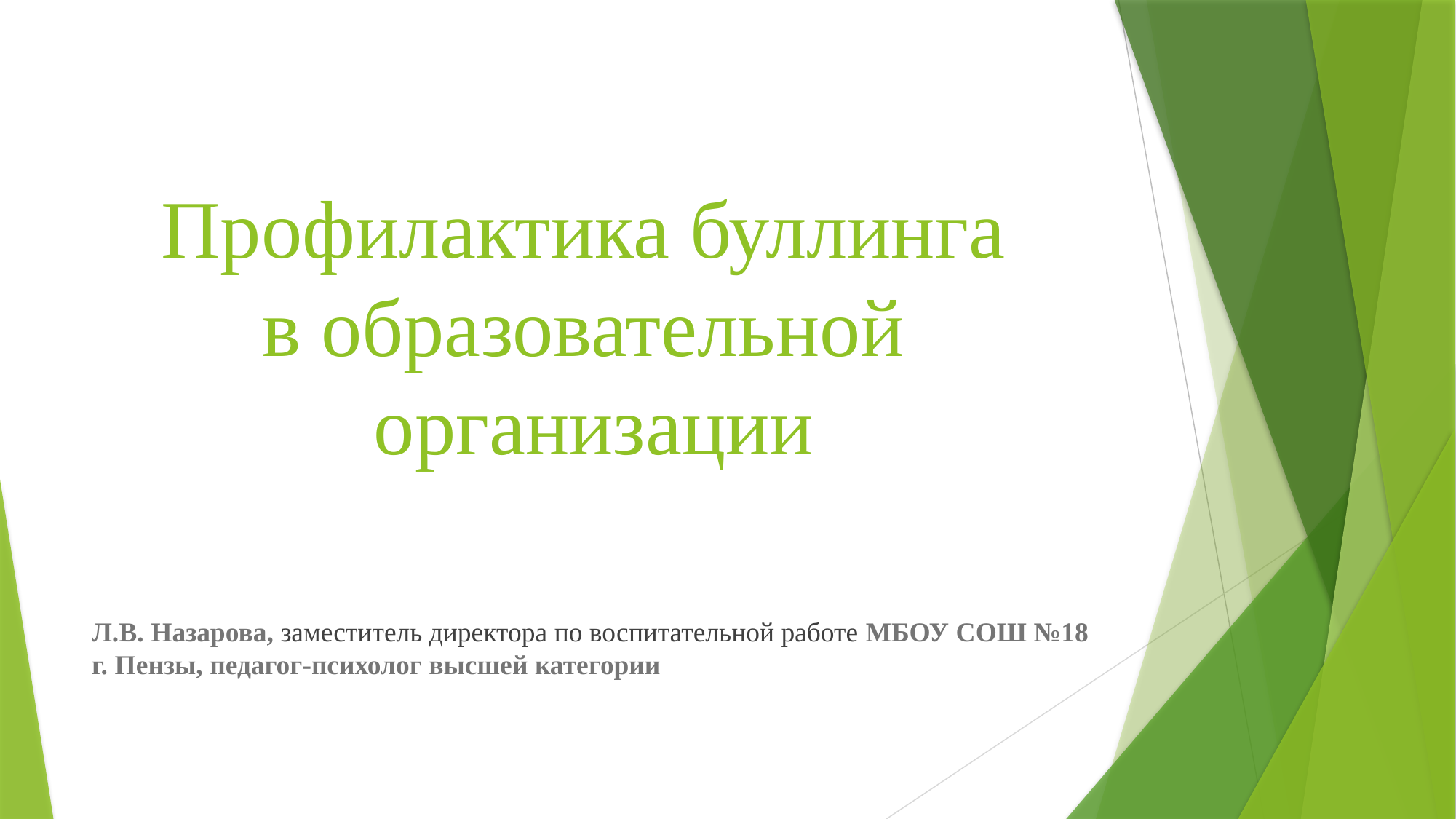

# Профилактика буллинга в образовательной организации
Л.В. Назарова, заместитель директора по воспитательной работе МБОУ СОШ №18 г. Пензы, педагог-психолог высшей категории